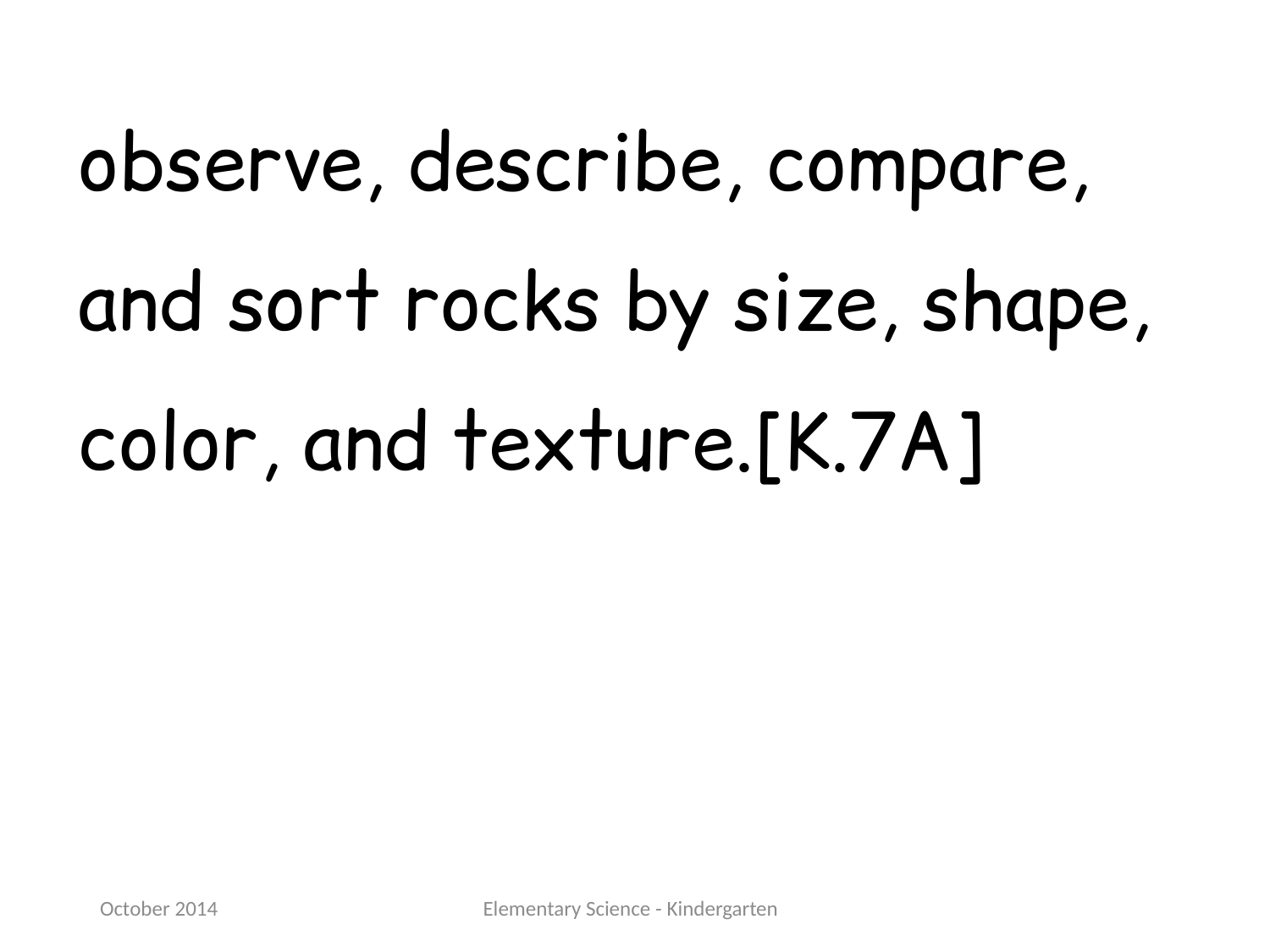

observe, describe, compare, and sort rocks by size, shape, color, and texture.[K.7A]
October 2014
Elementary Science - Kindergarten